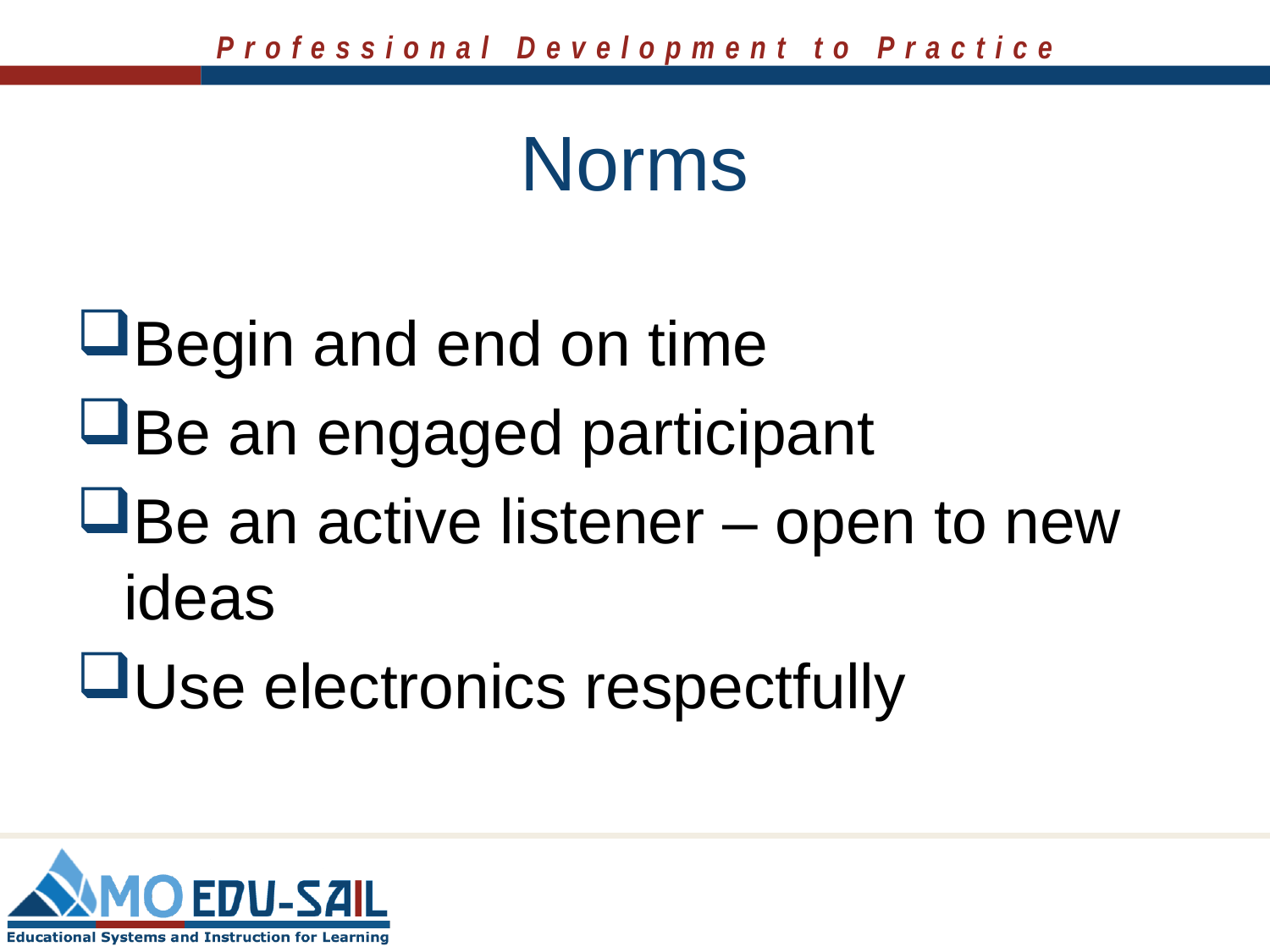

# Norms
Begin and end on time
Be an engaged participant
Be an active listener – open to new ideas
Use electronics respectfully